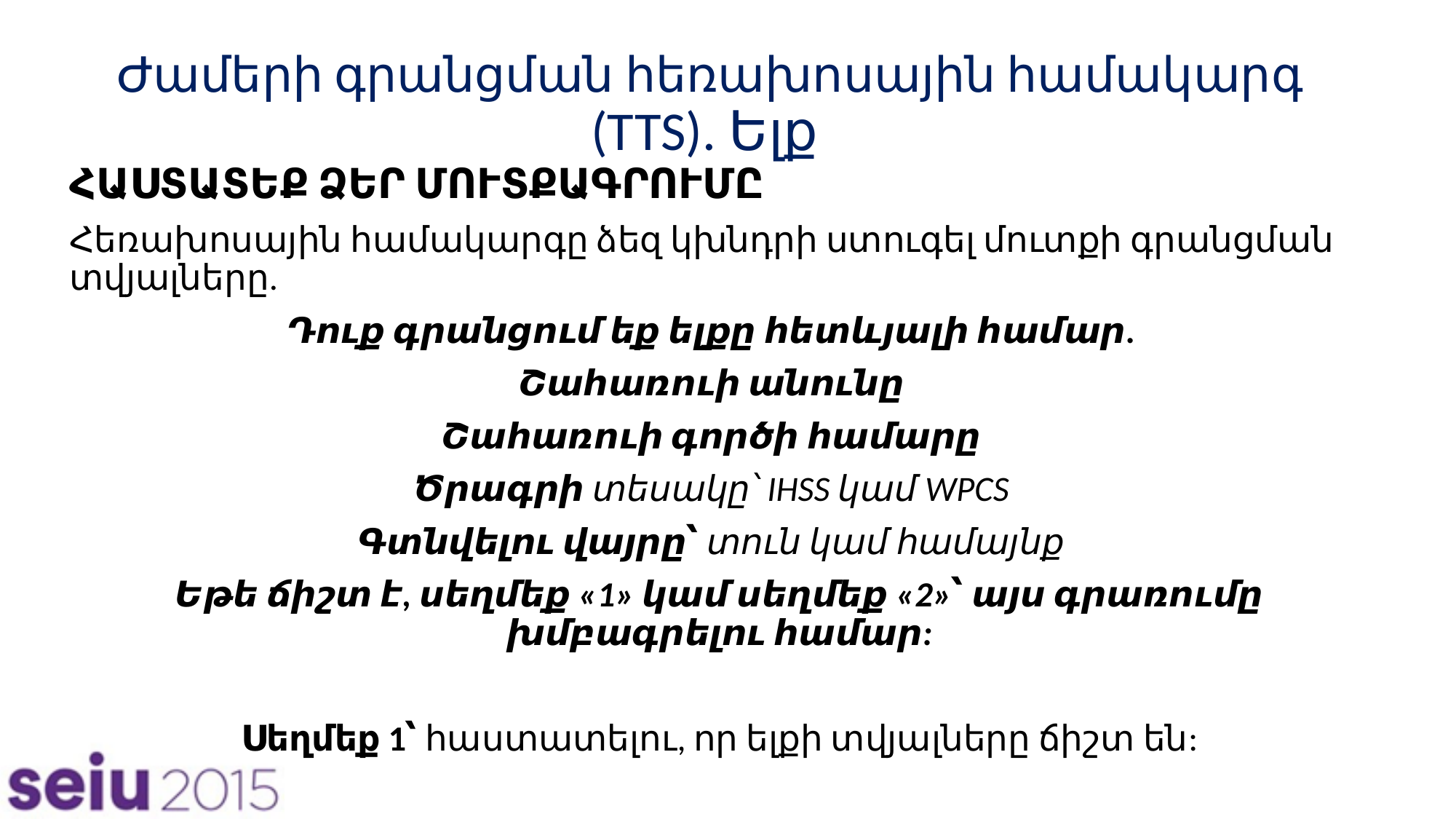

# Ժամերի գրանցման հեռախոսային համակարգ (TTS). Ելք
ՀԱՍՏԱՏԵՔ ՁԵՐ ՄՈՒՏՔԱԳՐՈՒՄԸ
Հեռախոսային համակարգը ձեզ կխնդրի ստուգել մուտքի գրանցման տվյալները.
Դուք գրանցում եք ելքը հետևյալի համար.
Շահառուի անունը
Շահառուի գործի համարը
Ծրագրի տեսակը՝ IHSS կամ WPCS
Գտնվելու վայրը՝ տուն կամ համայնք
Եթե ճիշտ է, սեղմեք «1» կամ սեղմեք «2»՝ այս գրառումը խմբագրելու համար:

Սեղմեք 1՝ հաստատելու, որ ելքի տվյալները ճիշտ են: